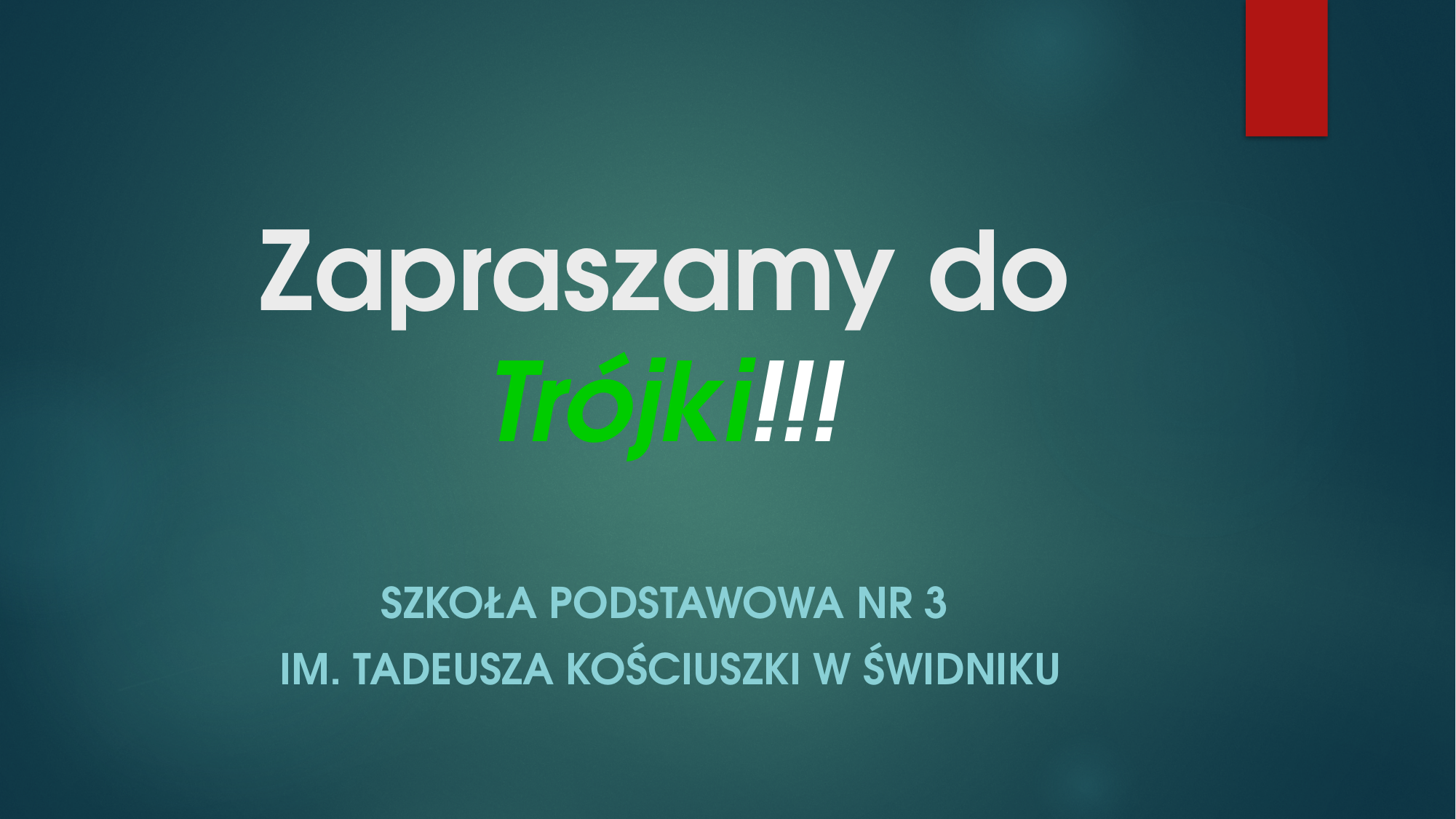

# Zapraszamy do Trójki!!!
Szkoła Podstawowa nr 3
 im. Tadeusza Kościuszki w Świdniku